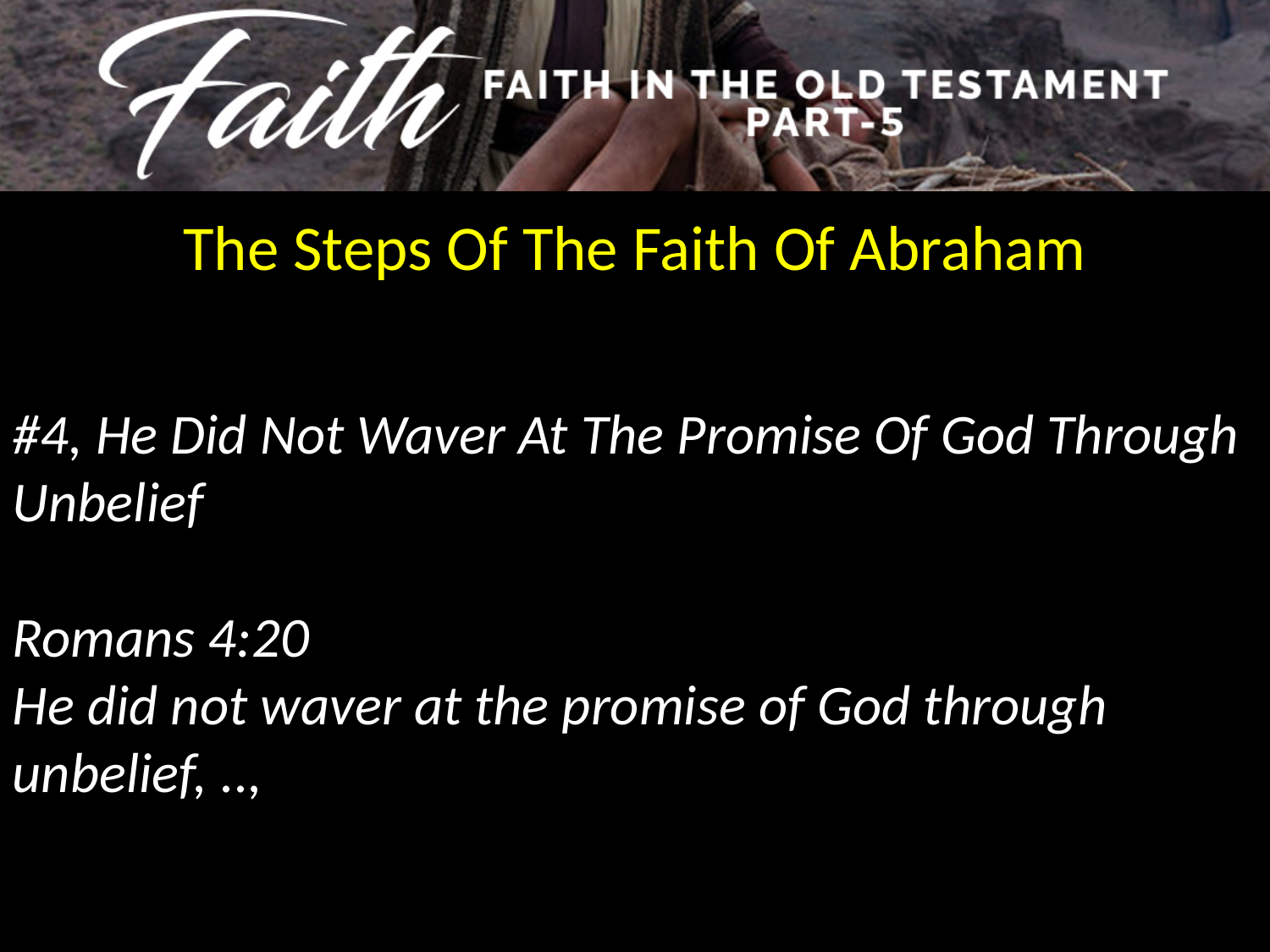

The Steps Of The Faith Of Abraham
#4, He Did Not Waver At The Promise Of God Through Unbelief

Romans 4:20
He did not waver at the promise of God through unbelief, ..,